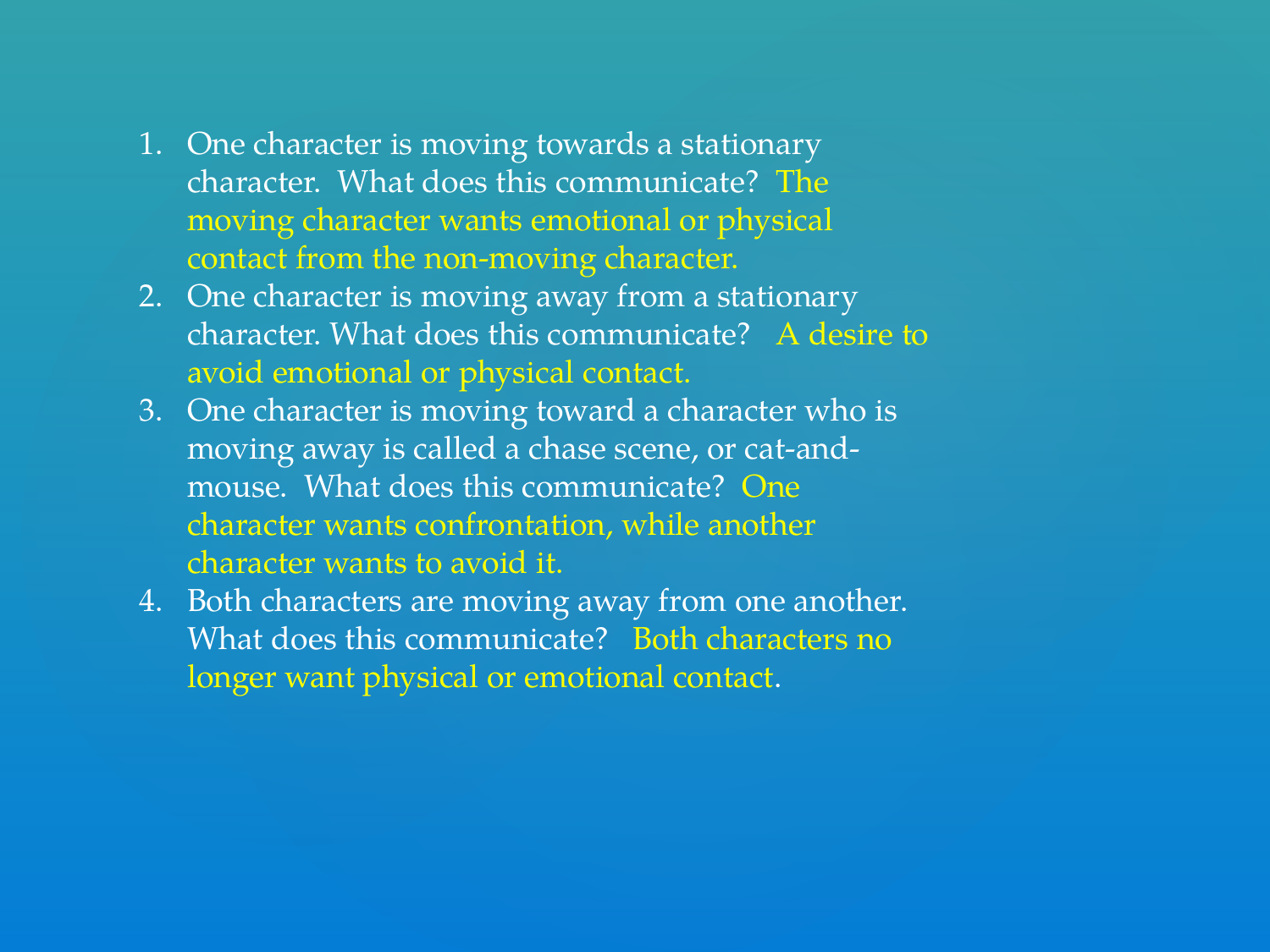

One character is moving towards a stationary character.  What does this communicate?  The moving character wants emotional or physical contact from the non-moving character.
One character is moving away from a stationary character. What does this communicate?   A desire to avoid emotional or physical contact.
One character is moving toward a character who is moving away is called a chase scene, or cat-and-mouse.  What does this communicate?  One character wants confrontation, while another character wants to avoid it.
Both characters are moving away from one another.  What does this communicate?   Both characters no longer want physical or emotional contact.